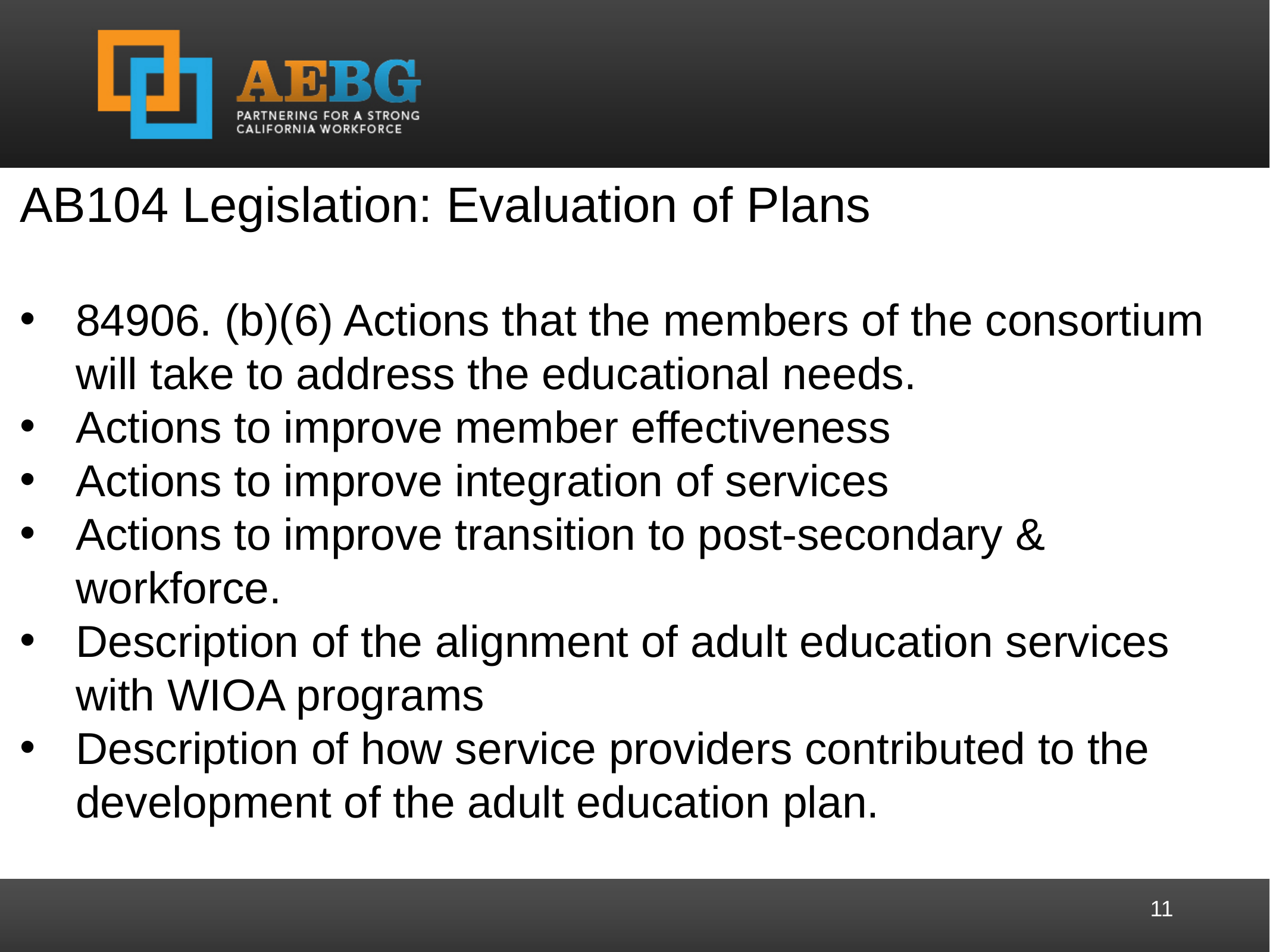

AB104 Legislation: Evaluation of Plans

84906. (b)(6) Actions that the members of the consortium will take to address the educational needs.
Actions to improve member effectiveness
Actions to improve integration of services
Actions to improve transition to post-secondary & workforce.
Description of the alignment of adult education services with WIOA programs
Description of how service providers contributed to the development of the adult education plan.

11